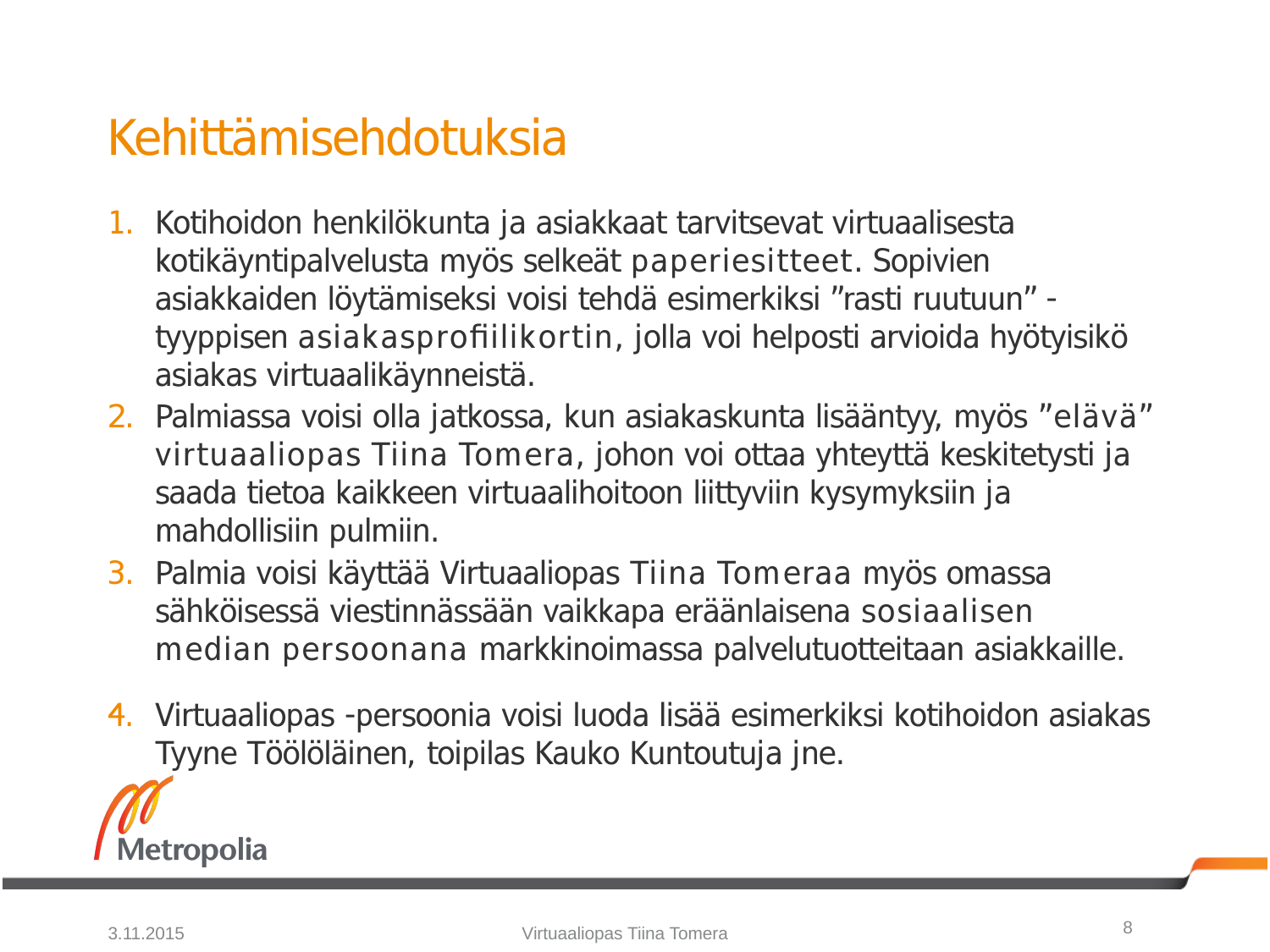

# Kehittämisehdotuksia

Kotihoidon henkilökunta ja asiakkaat tarvitsevat virtuaalisesta kotikäyntipalvelusta myös selkeät paperiesitteet. Sopivien asiakkaiden löytämiseksi voisi tehdä esimerkiksi ”rasti ruutuun” -tyyppisen asiakasprofiilikortin, jolla voi helposti arvioida hyötyisikö asiakas virtuaalikäynneistä.
Palmiassa voisi olla jatkossa, kun asiakaskunta lisääntyy, myös ”elävä” virtuaaliopas Tiina Tomera, johon voi ottaa yhteyttä keskitetysti ja saada tietoa kaikkeen virtuaalihoitoon liittyviin kysymyksiin ja mahdollisiin pulmiin.
Palmia voisi käyttää Virtuaaliopas Tiina Tomeraa myös omassa sähköisessä viestinnässään vaikkapa eräänlaisena sosiaalisen median persoonana markkinoimassa palvelutuotteitaan asiakkaille.
Virtuaaliopas -persoonia voisi luoda lisää esimerkiksi kotihoidon asiakas Tyyne Töölöläinen, toipilas Kauko Kuntoutuja jne.
3.11.2015
Virtuaaliopas Tiina Tomera
8